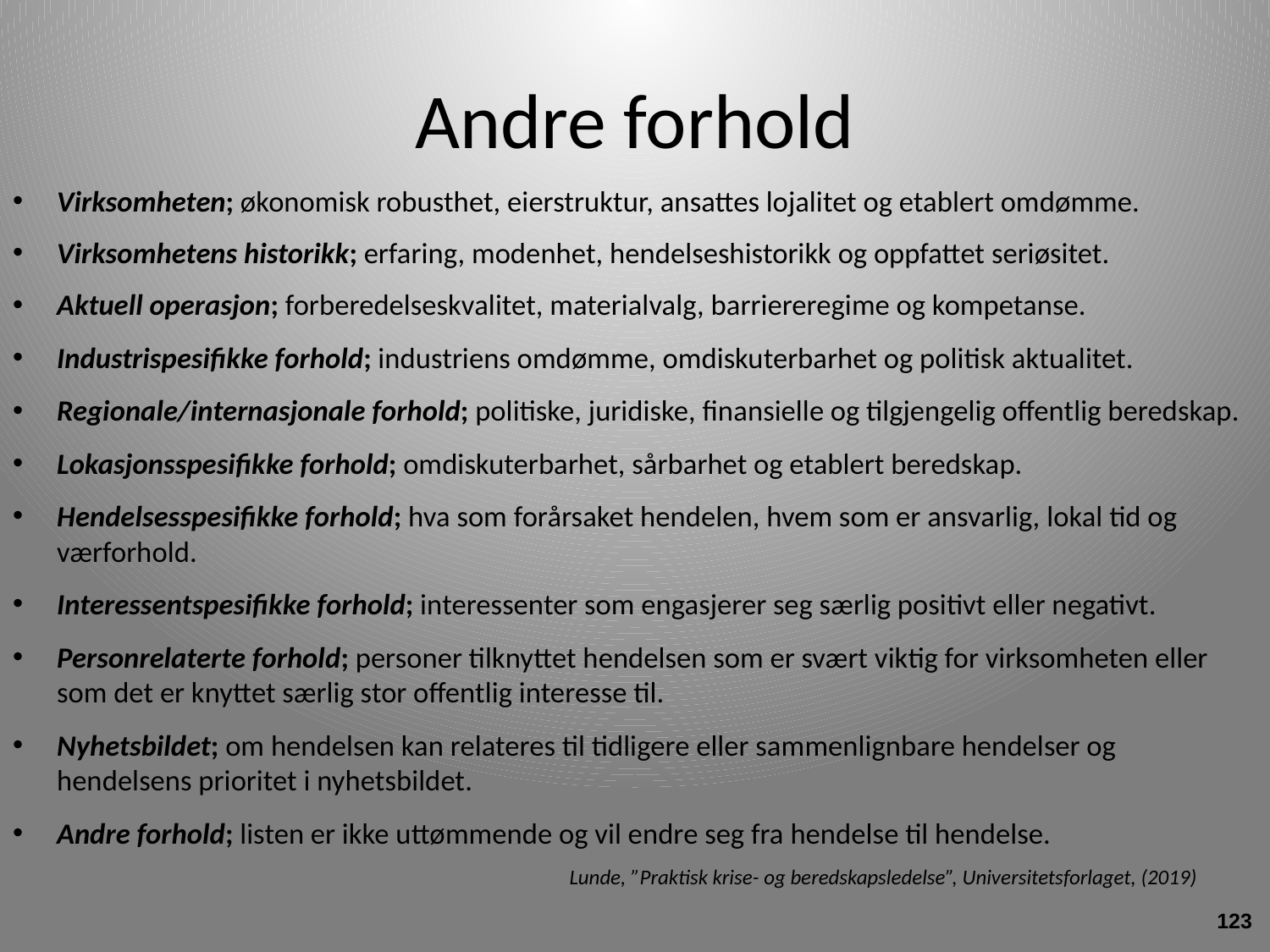

# Andre forhold
Virksomheten; økonomisk robusthet, eierstruktur, ansattes lojalitet og etablert omdømme.

Virksomhetens historikk; erfaring, modenhet, hendelseshistorikk og oppfattet seriøsitet.

Aktuell operasjon; forberedelseskvalitet, materialvalg, barriereregime og kompetanse.

Industrispesifikke forhold; industriens omdømme, omdiskuterbarhet og politisk aktualitet.

Regionale/internasjonale forhold; politiske, juridiske, finansielle og tilgjengelig offentlig beredskap.

Lokasjonsspesifikke forhold; omdiskuterbarhet, sårbarhet og etablert beredskap.

Hendelsesspesifikke forhold; hva som forårsaket hendelen, hvem som er ansvarlig, lokal tid og værforhold.

Interessentspesifikke forhold; interessenter som engasjerer seg særlig positivt eller negativt.

Personrelaterte forhold; personer tilknyttet hendelsen som er svært viktig for virksomheten eller som det er knyttet særlig stor offentlig interesse til.

Nyhetsbildet; om hendelsen kan relateres til tidligere eller sammenlignbare hendelser og hendelsens prioritet i nyhetsbildet.

Andre forhold; listen er ikke uttømmende og vil endre seg fra hendelse til hendelse.

Lunde, ”Praktisk krise- og beredskapsledelse”, Universitetsforlaget, (2019)
123